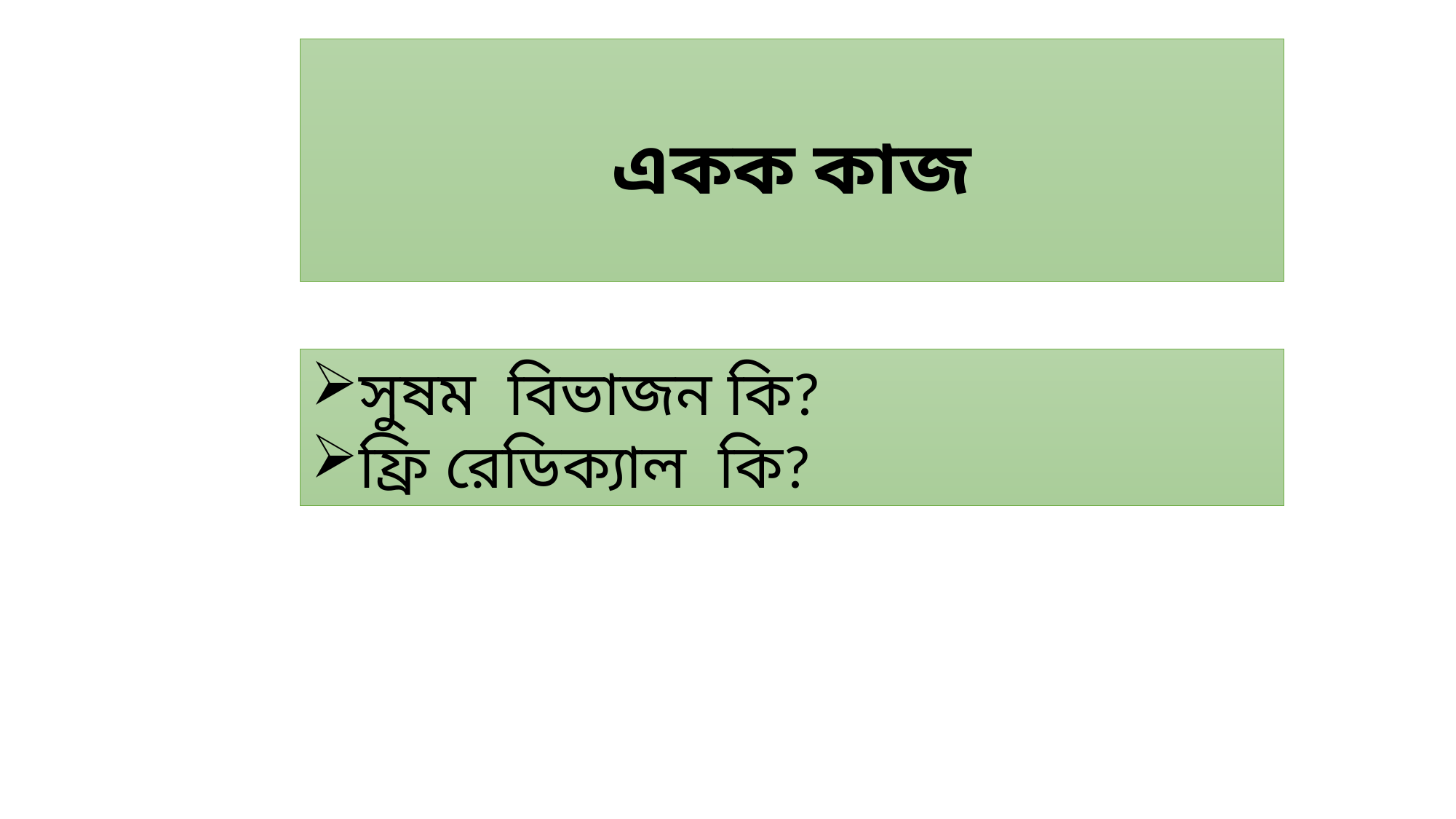

একক কাজ
সুষম  বিভাজন কি?
ফ্রি রেডিক্যাল  কি?